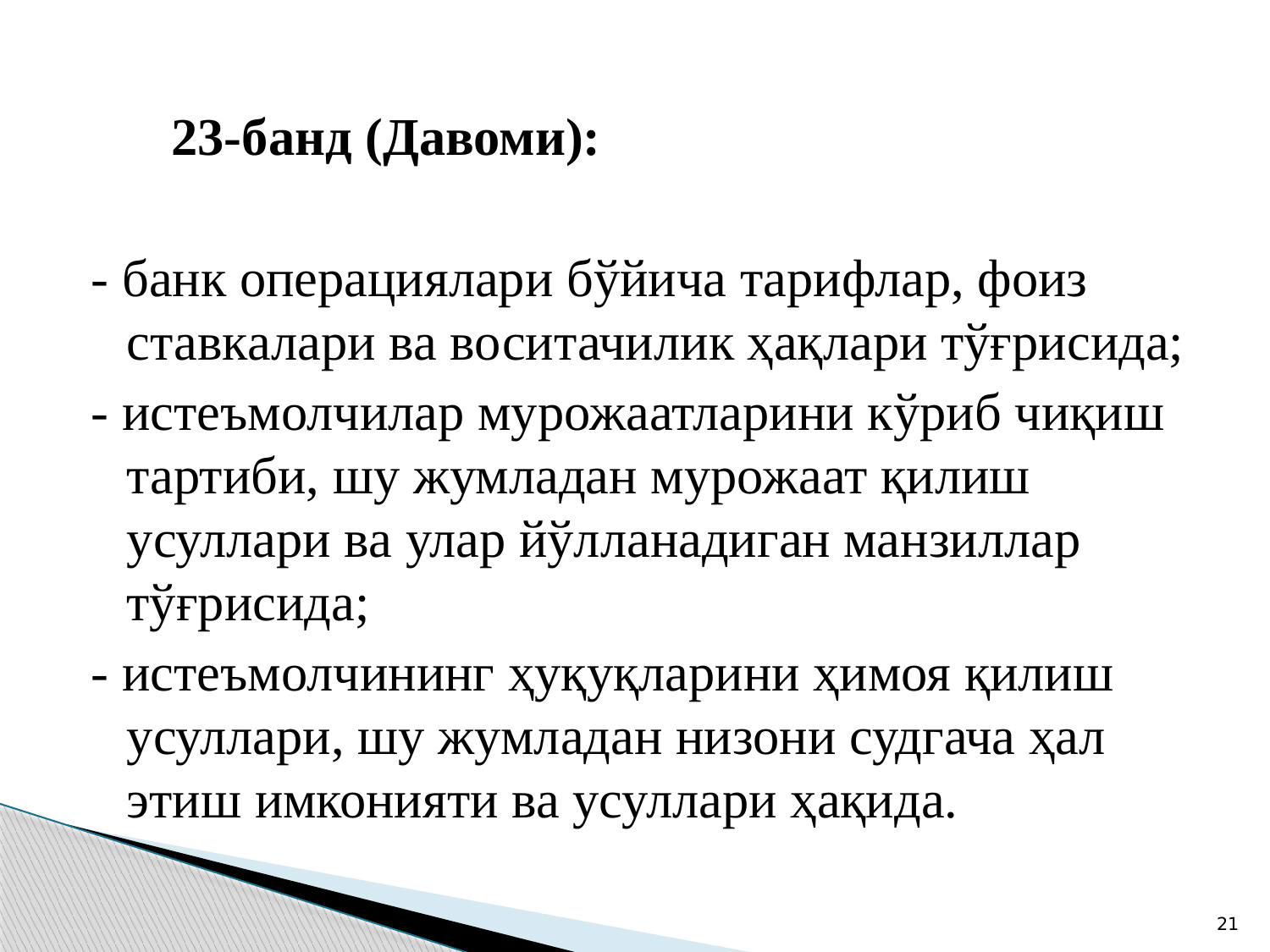

23-банд (Давоми):

- банк операциялари бўйича тарифлар, фоиз ставкалари ва воситачилик ҳақлари тўғрисида;
- истеъмолчилар мурожаатларини кўриб чиқиш тартиби, шу жумладан мурожаат қилиш усуллари ва улар йўлланадиган манзиллар тўғрисида;
- истеъмолчининг ҳуқуқларини ҳимоя қилиш усуллари, шу жумладан низони судгача ҳал этиш имконияти ва усуллари ҳақида.
21